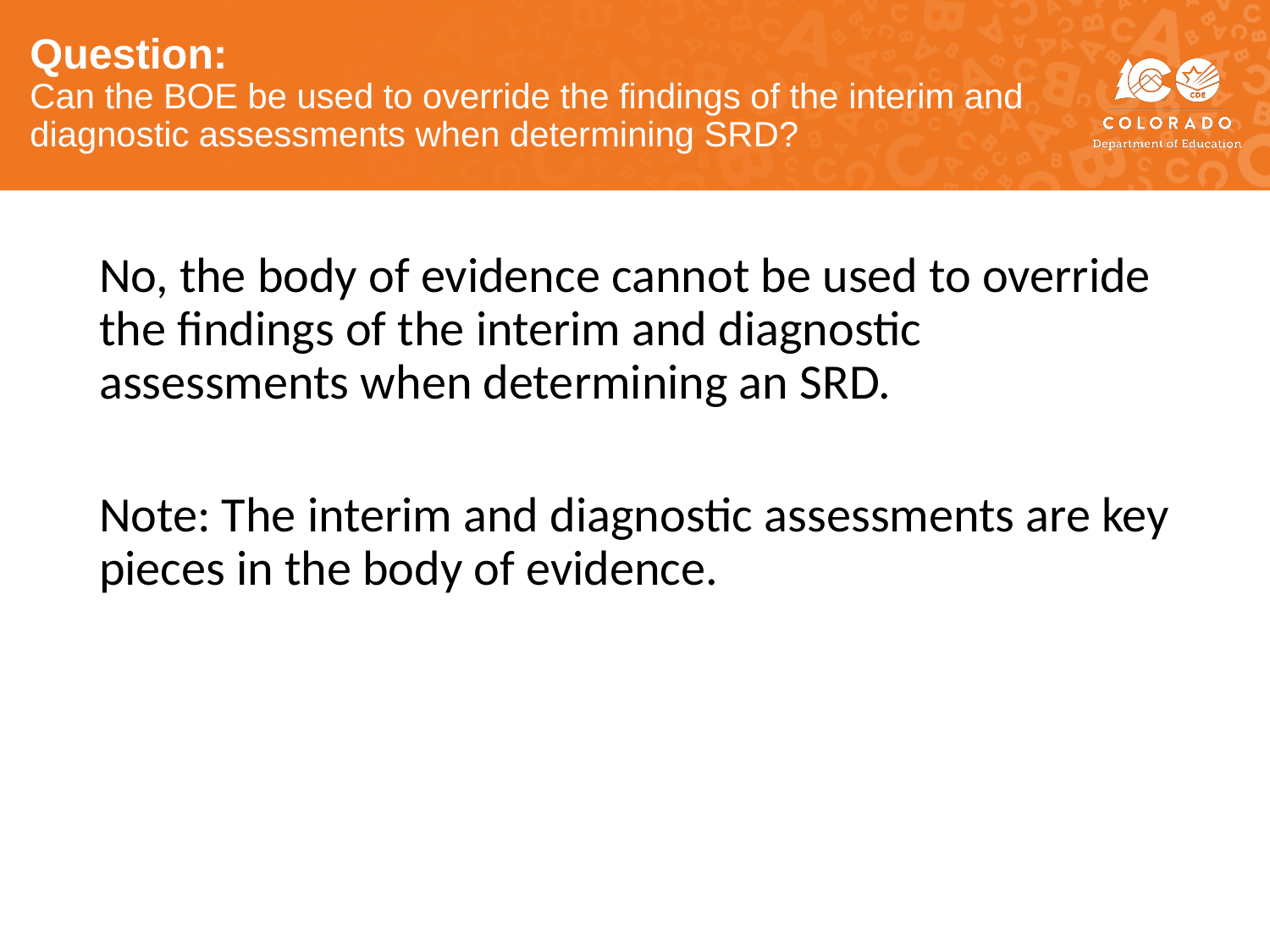

# Question: Can the BOE be used to override the findings of the interim and diagnostic assessments when determining SRD?
No, the body of evidence cannot be used to override the findings of the interim and diagnostic assessments when determining an SRD.

Note: The interim and diagnostic assessments are key pieces in the body of evidence.